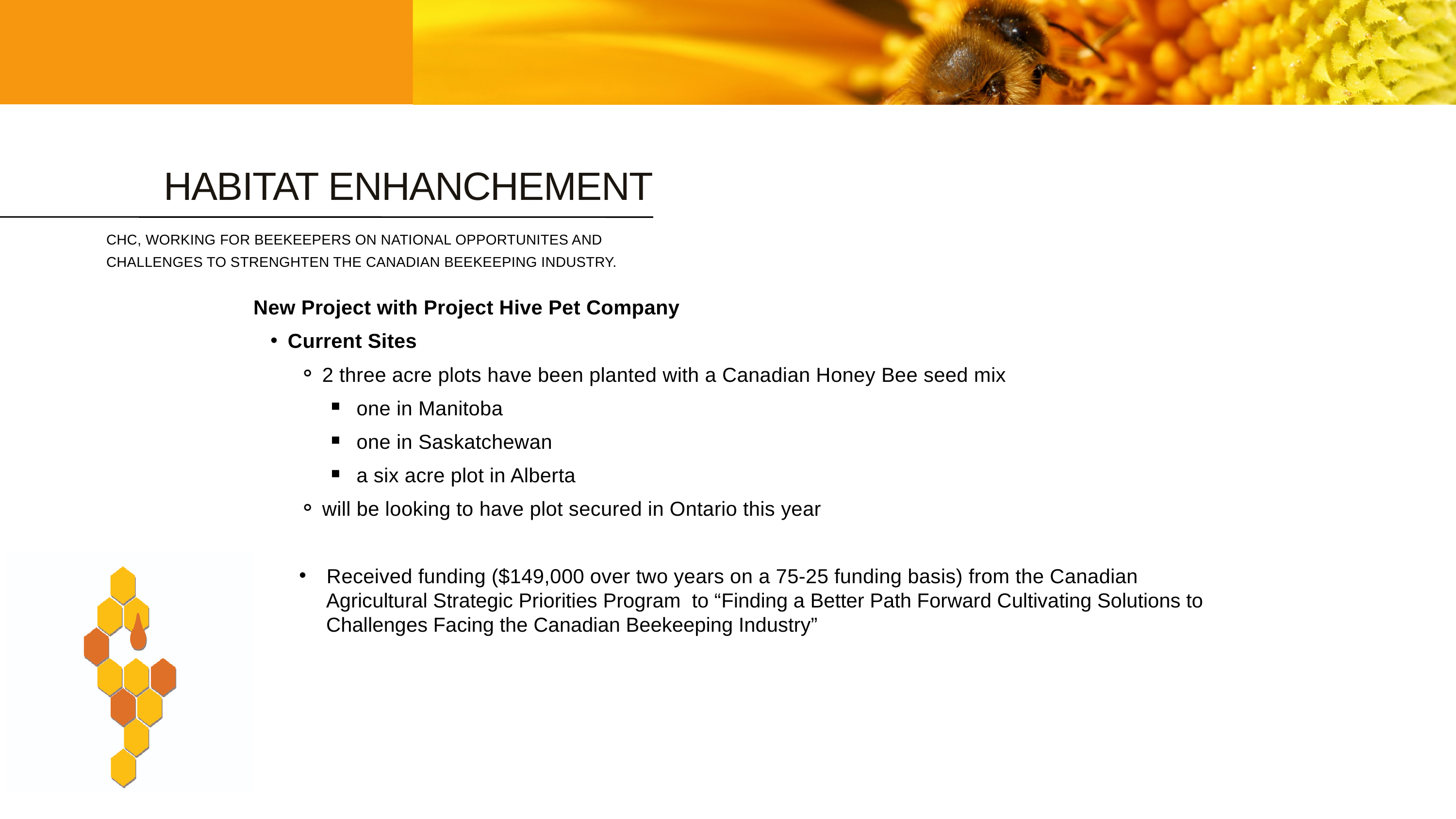

HABITAT ENHANCHEMENT

CHC, WORKING FOR BEEKEEPERS ON NATIONAL OPPORTUNITES AND CHALLENGES TO STRENGHTEN THE CANADIAN BEEKEEPING INDUSTRY.
New Project with Project Hive Pet Company
Current Sites
2 three acre plots have been planted with a Canadian Honey Bee seed mix
one in Manitoba
one in Saskatchewan
a six acre plot in Alberta
will be looking to have plot secured in Ontario this year

Received funding ($149,000 over two years on a 75-25 funding basis) from the Canadian
     	Agricultural Strategic Priorities Program  to “Finding a Better Path Forward Cultivating Solutions to
     	Challenges Facing the Canadian Beekeeping Industry”